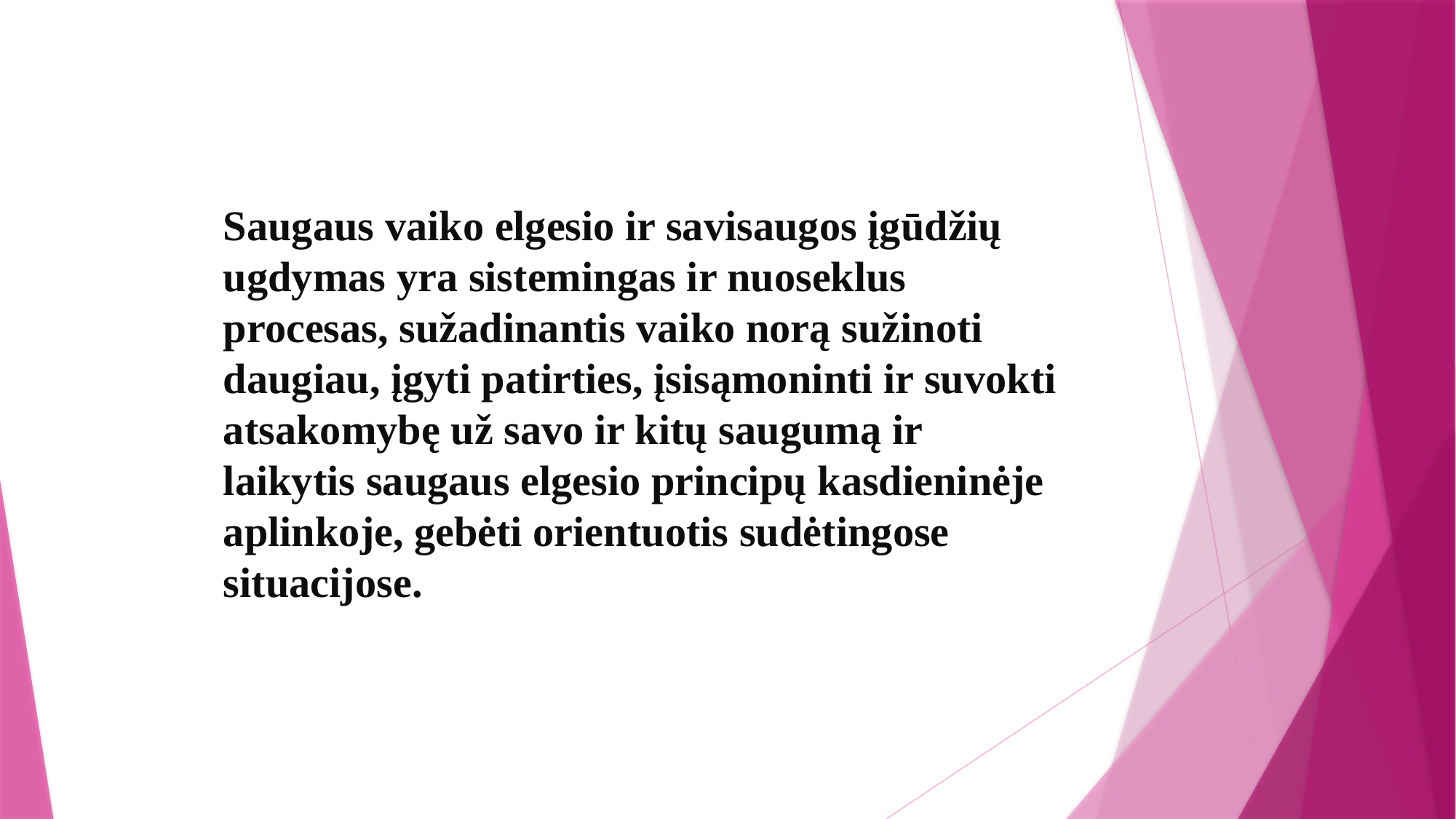

Saugaus vaiko elgesio ir savisaugos įgūdžių ugdymas yra sistemingas ir nuoseklus procesas, sužadinantis vaiko norą sužinoti daugiau, įgyti patirties, įsisąmoninti ir suvokti atsakomybę už savo ir kitų saugumą ir laikytis saugaus elgesio principų kasdieninėje aplinkoje, gebėti orientuotis sudėtingose situacijose.